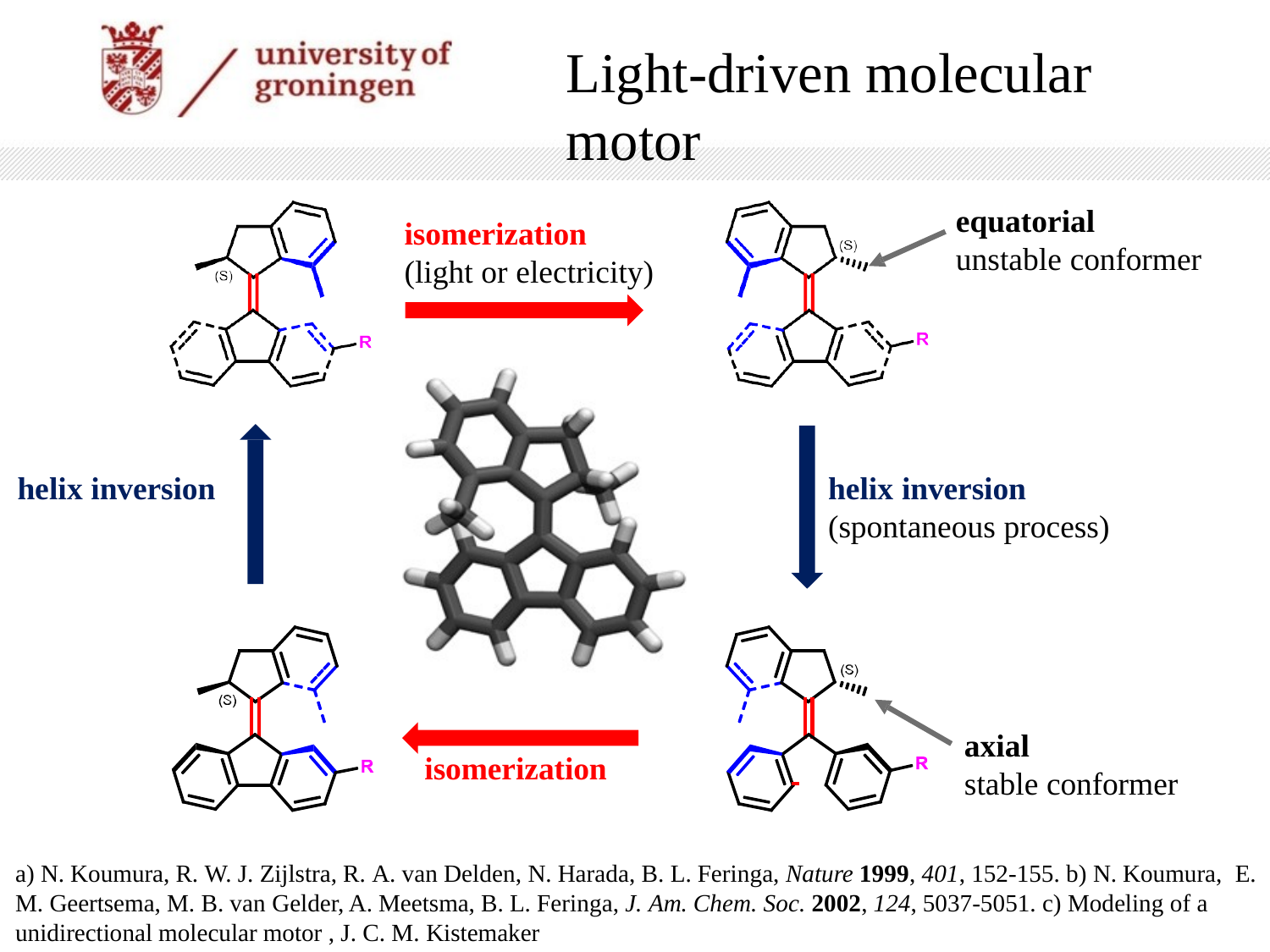

# Light-driven molecular motor
equatorial
unstable conformer

isomerization
(light or electricity)

helix inversion
helix inversion
(spontaneous process)

axial
stable conformer

isomerization

a) N. Koumura, R. W. J. Zijlstra, R. A. van Delden, N. Harada, B. L. Feringa, Nature 1999, 401, 152-155. b) N. Koumura,  E.
M. Geertsema, M. B. van Gelder, A. Meetsma, B. L. Feringa, J. Am. Chem. Soc. 2002, 124, 5037-5051. c) Modeling of a  unidirectional molecular motor , J. C. M. Kistemaker